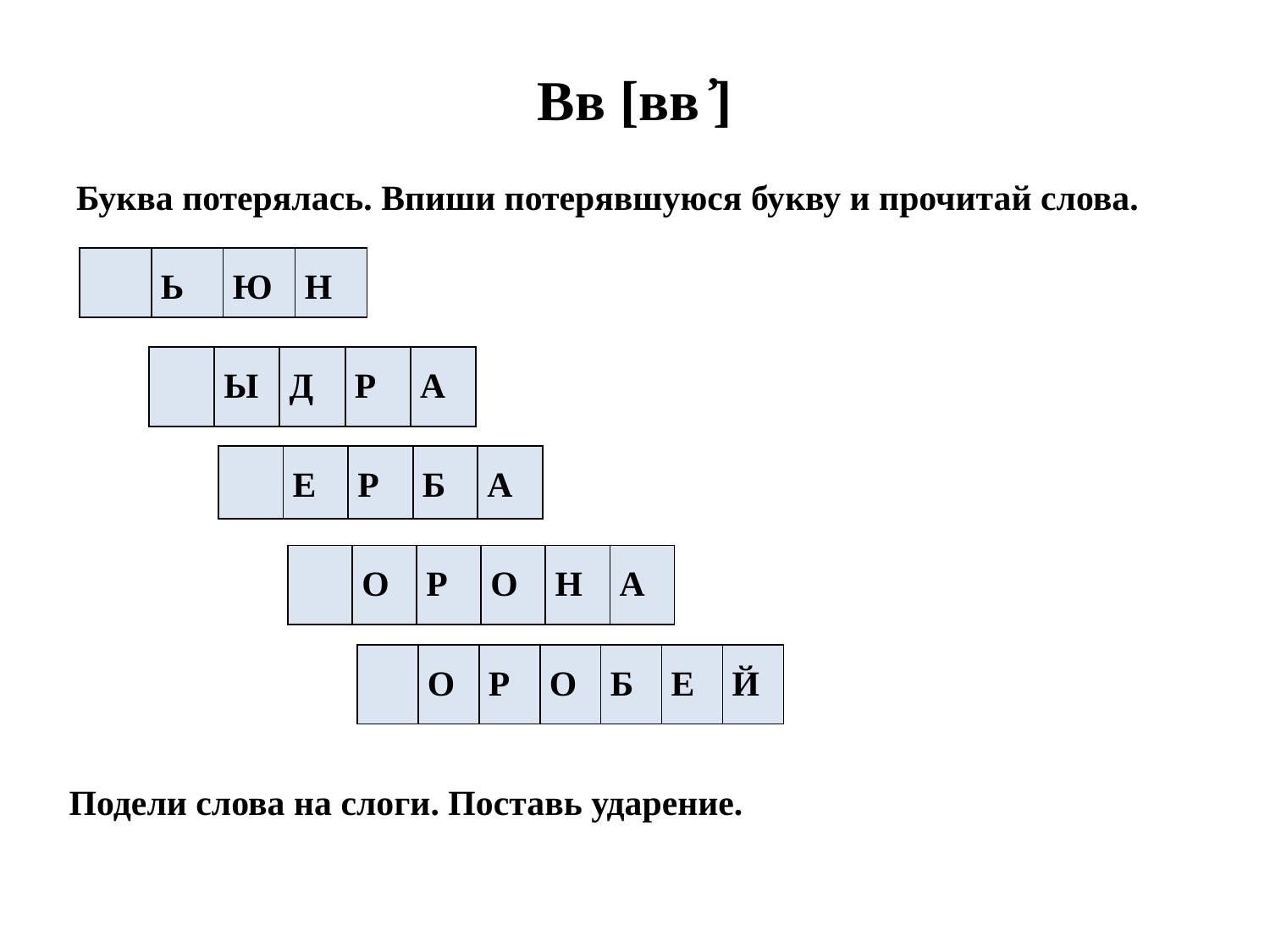

# Вв [вв ҆]
Буква потерялась. Впиши потерявшуюся букву и прочитай слова.
|  | Ь | Ю | Н |
| --- | --- | --- | --- |
|  | Ы | Д | Р | А |
| --- | --- | --- | --- | --- |
|  | Е | Р | Б | А |
| --- | --- | --- | --- | --- |
|  | О | Р | О | Н | А |
| --- | --- | --- | --- | --- | --- |
|  | О | Р | О | Б | Е | Й |
| --- | --- | --- | --- | --- | --- | --- |
   Подели слова на слоги. Поставь ударение.